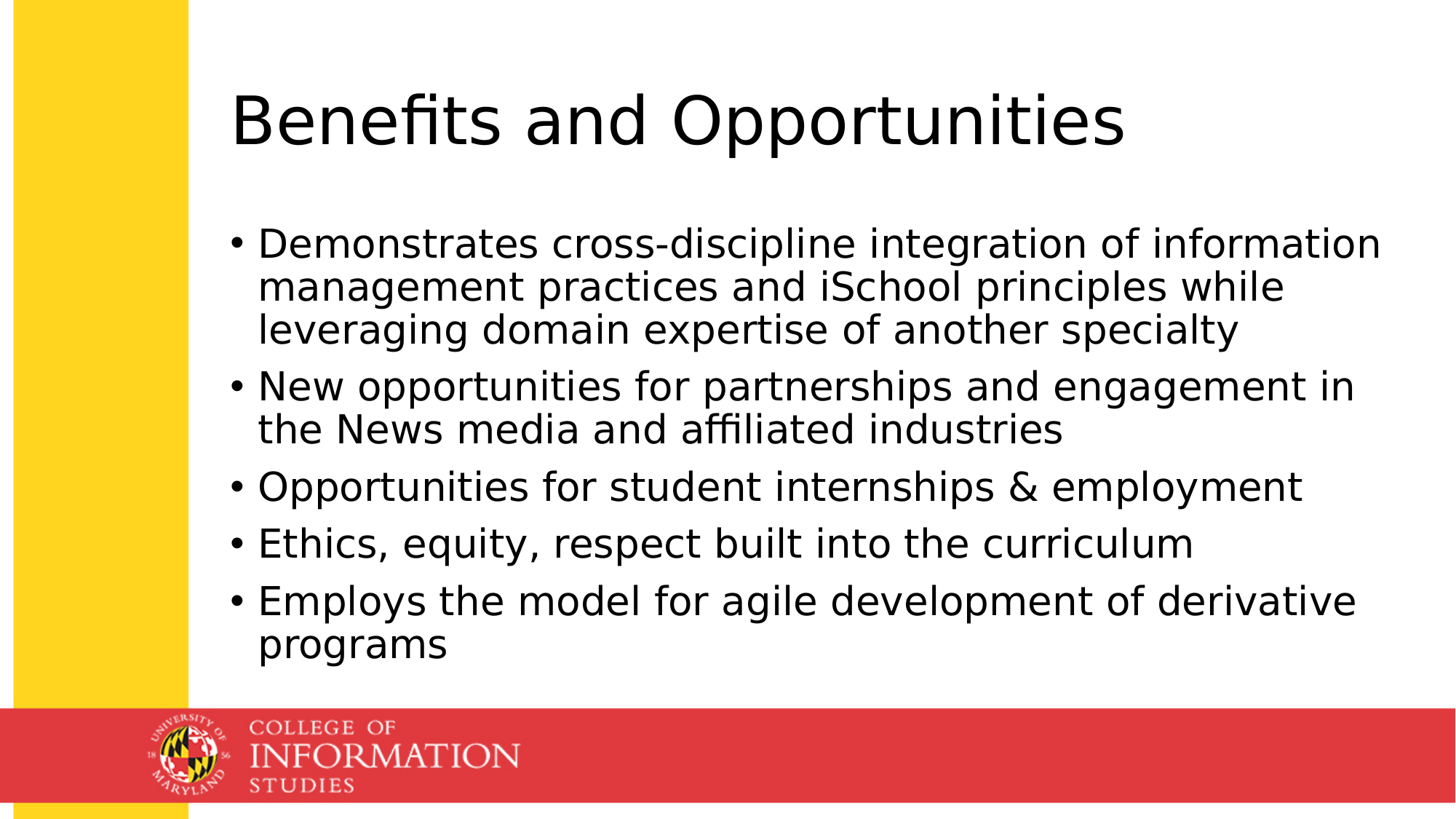

9
# Benefits and Opportunities
Demonstrates cross-discipline integration of information management practices and iSchool principles while leveraging domain expertise of another specialty
New opportunities for partnerships and engagement in the News media and affiliated industries
Opportunities for student internships & employment
Ethics, equity, respect built into the curriculum
Employs the model for agile development of derivative programs